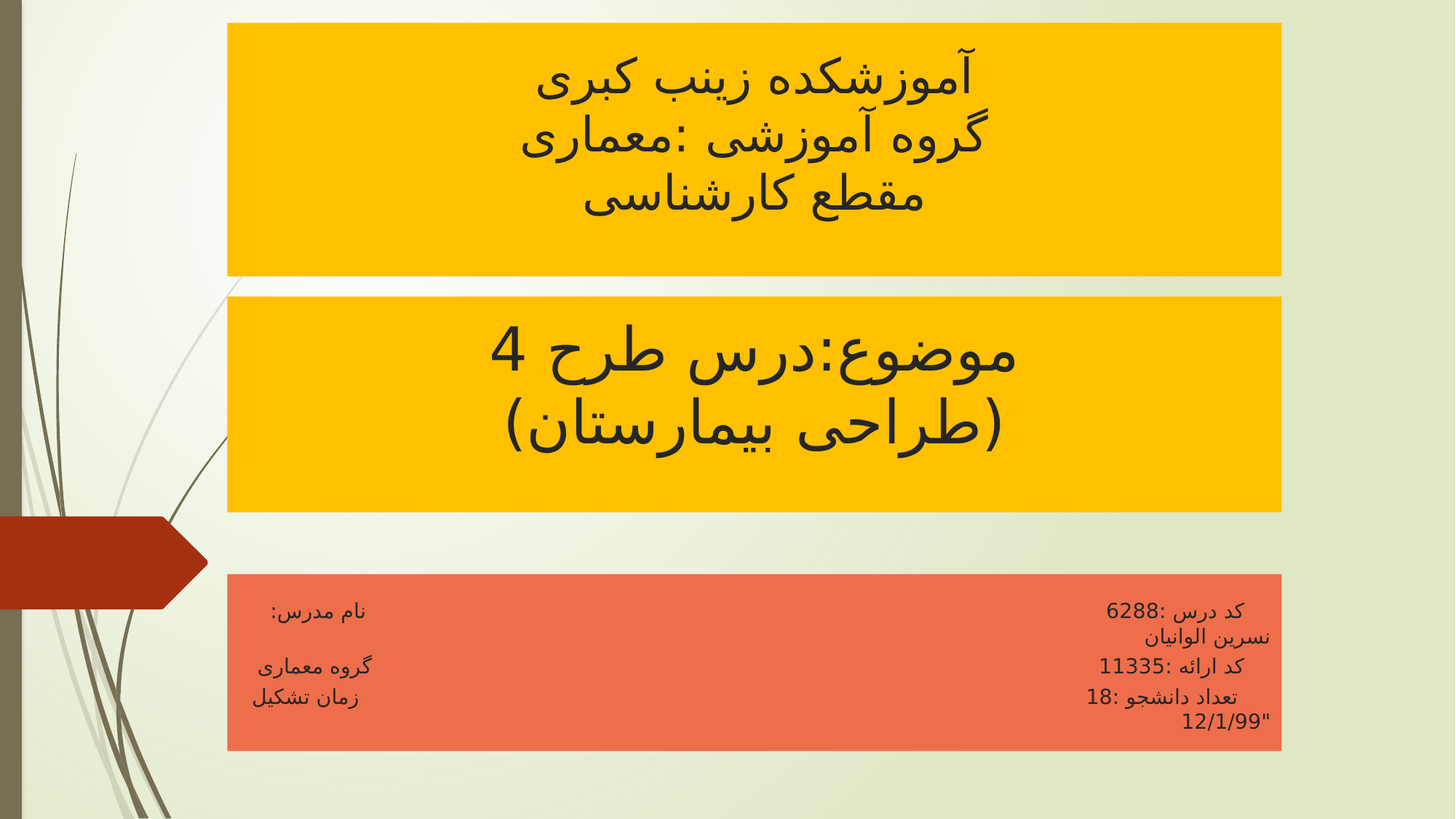

آموزشکده زینب کبری
گروه آموزشی :معماری
مقطع کارشناسی
# موضوع:درس طرح 4 (طراحی بیمارستان)

    کد درس :6288                                                                                                                 نام مدرس: نسرین الوانیان
    کد ارائه :11335                                                                                                               گروه معماری
     تعداد دانشجو :18                                                                                                               زمان تشکیل "12/1/99